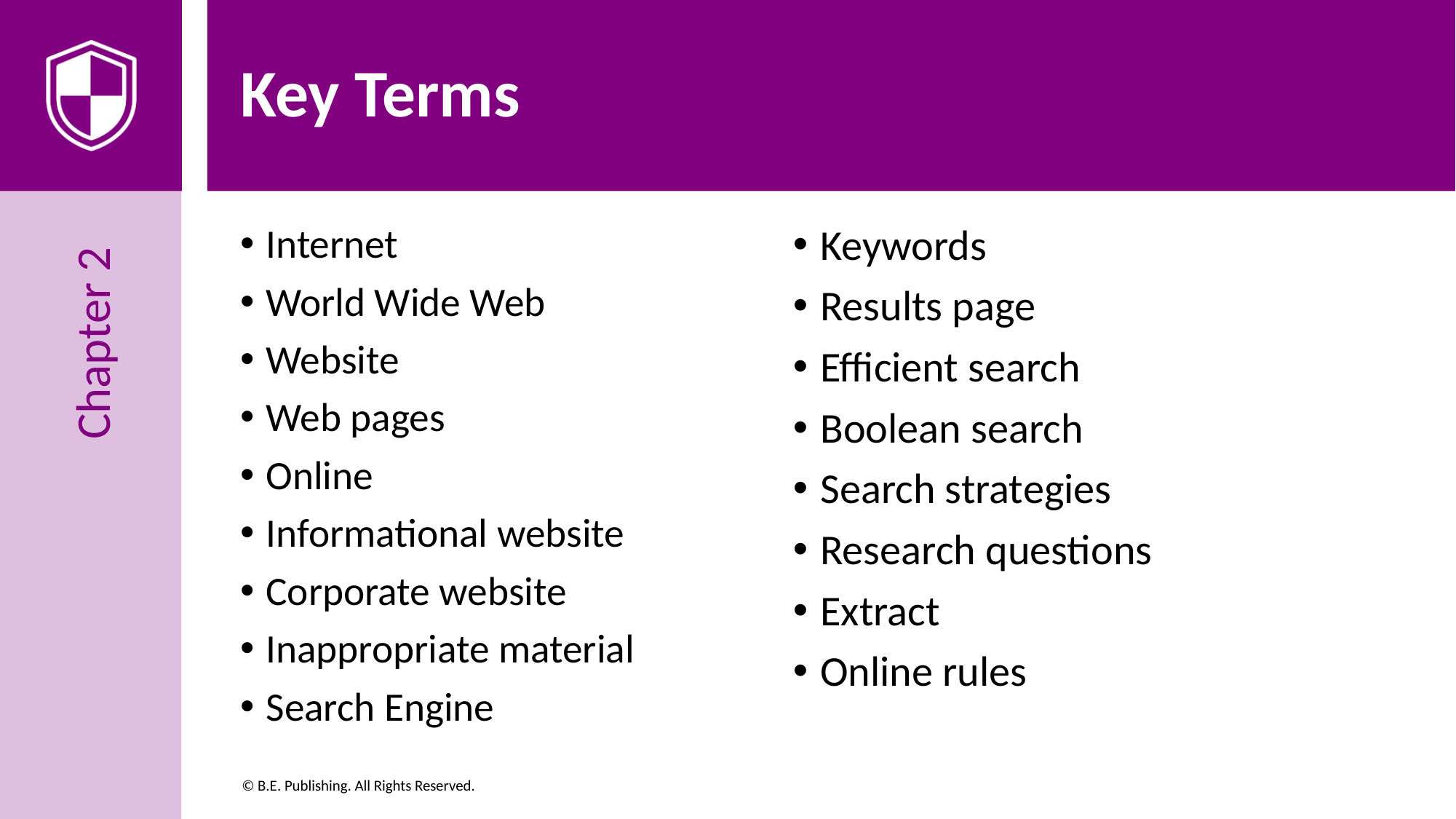

# Key Terms
Internet
World Wide Web
Website
Web pages
Online
Informational website
Corporate website
Inappropriate material
Search Engine
Keywords
Results page
Efficient search
Boolean search
Search strategies
Research questions
Extract
Online rules